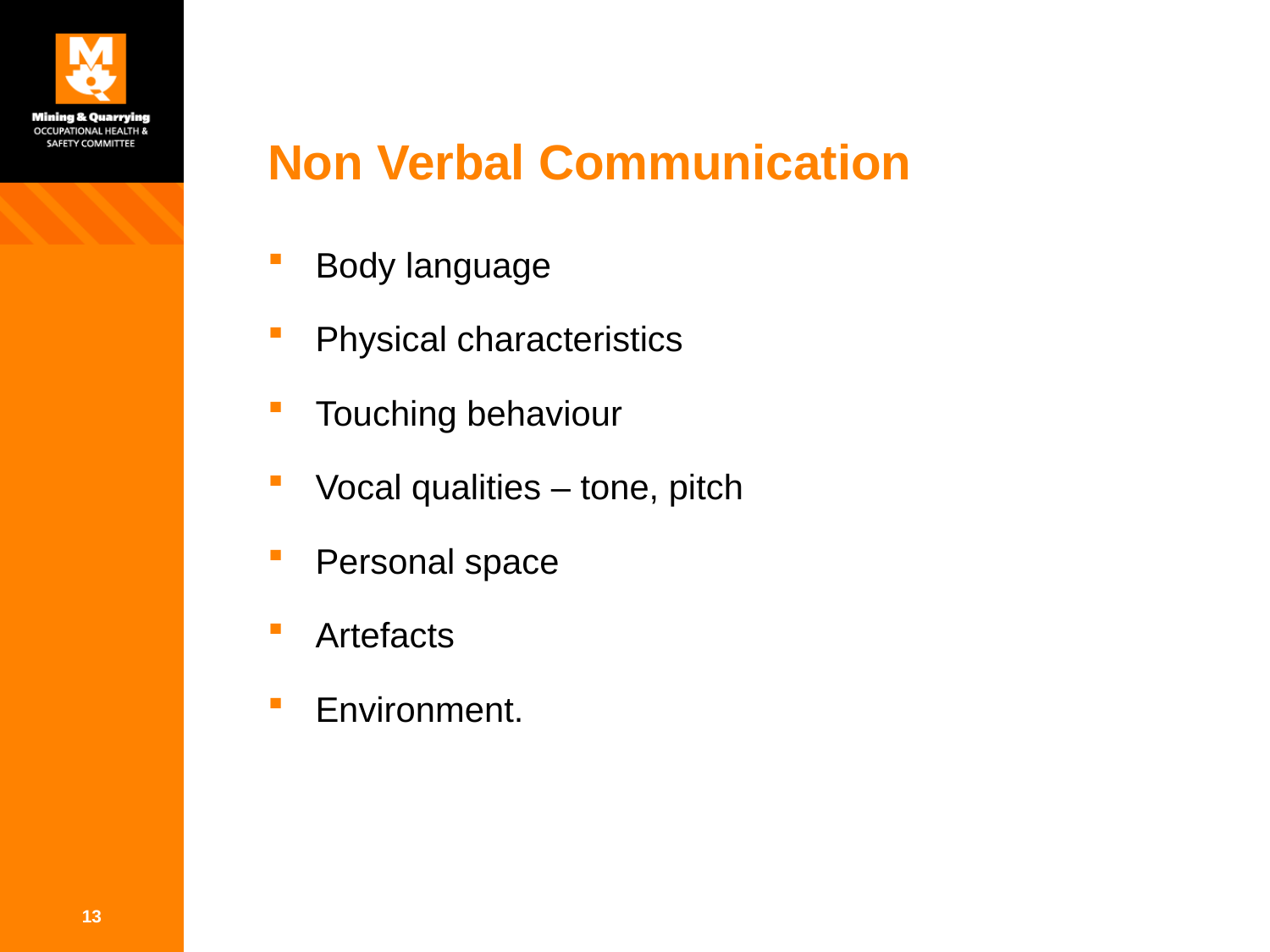

# Non Verbal Communication
Body language
Physical characteristics
Touching behaviour
Vocal qualities – tone, pitch
Personal space
Artefacts
Environment.

13